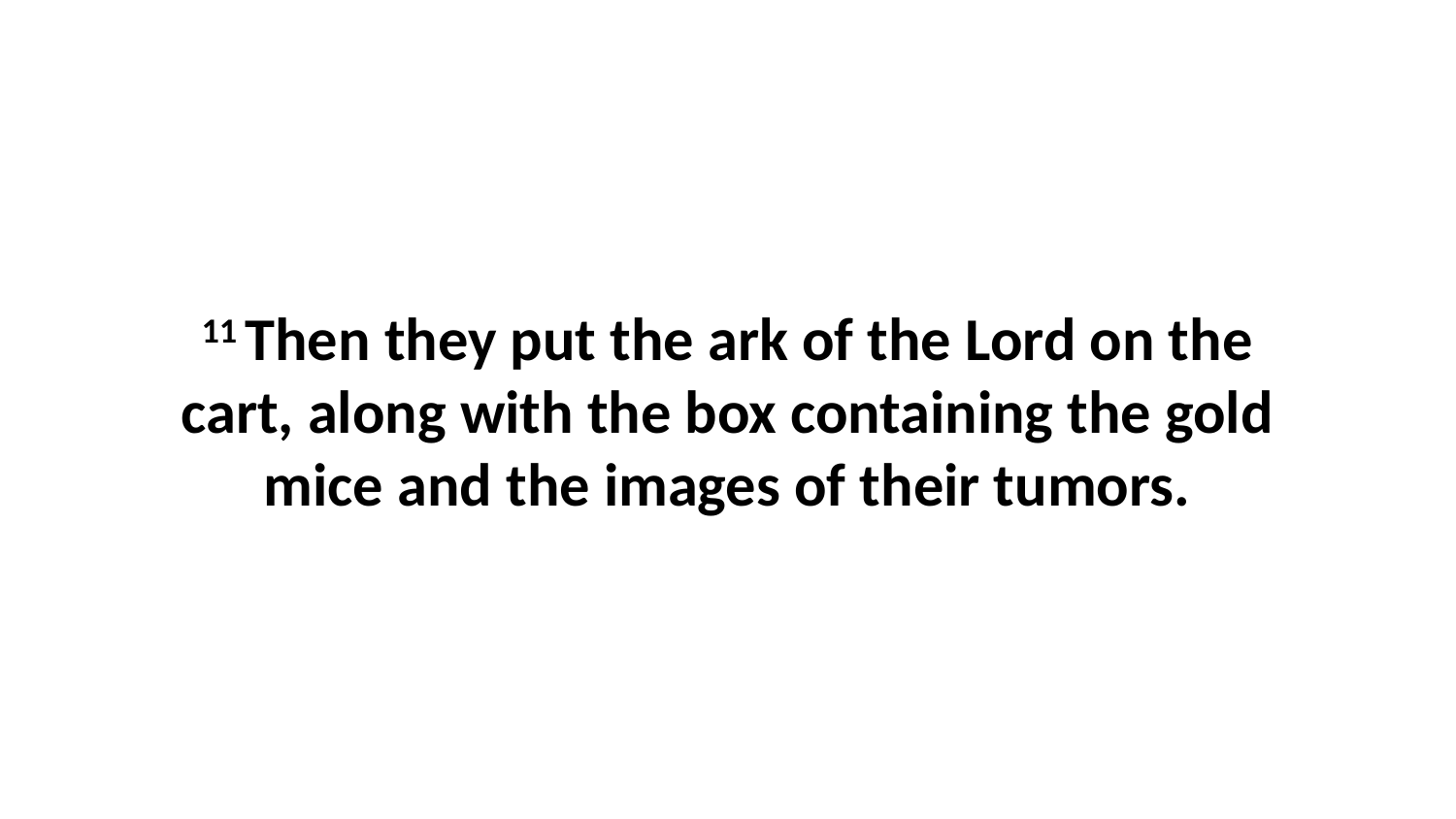

11 Then they put the ark of the Lord on the cart, along with the box containing the gold mice and the images of their tumors.